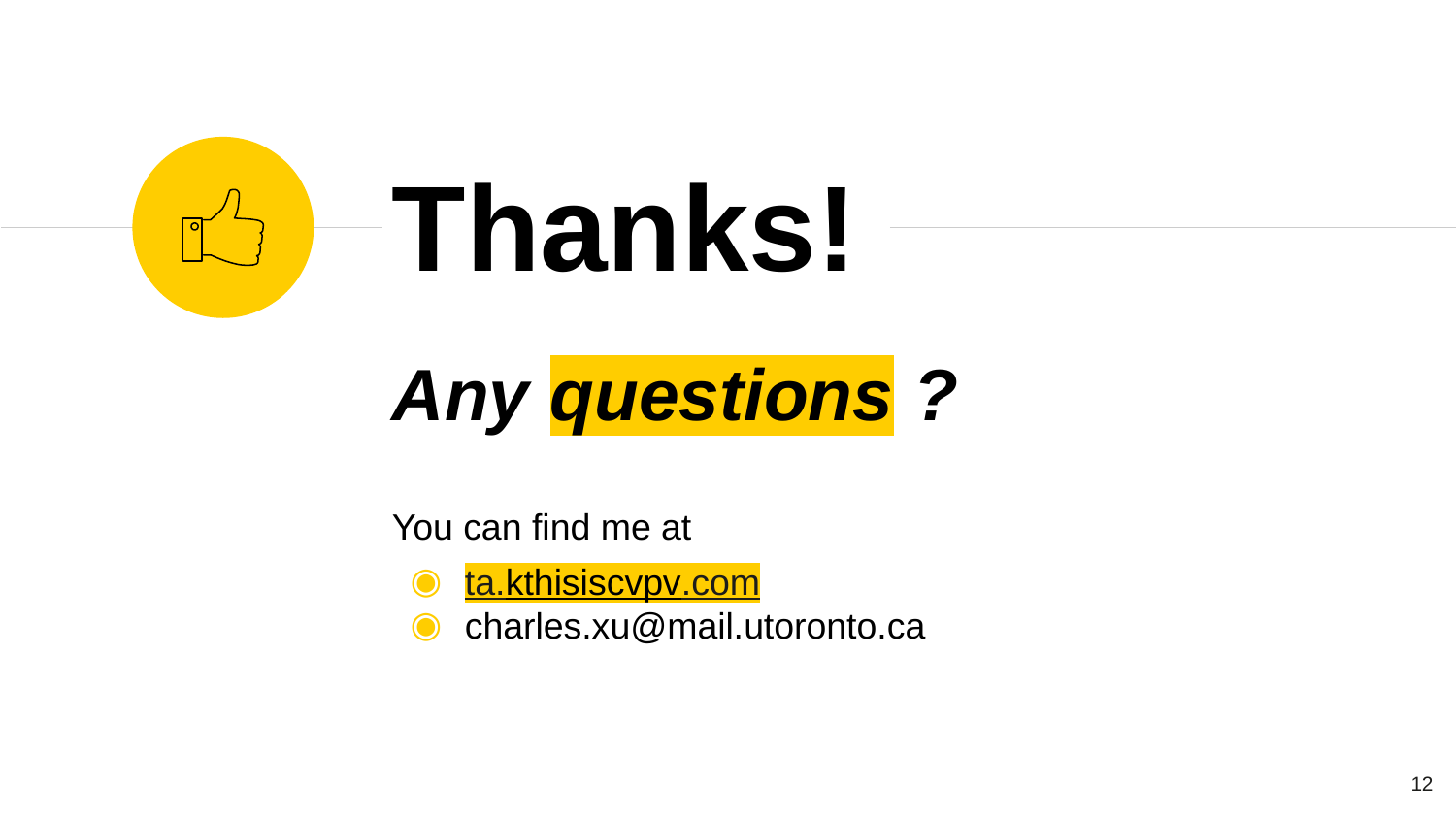

Thanks!

Any questions ?

You can find me at
ta.kthisiscvpv.com
charles.xu@mail.utoronto.ca
12